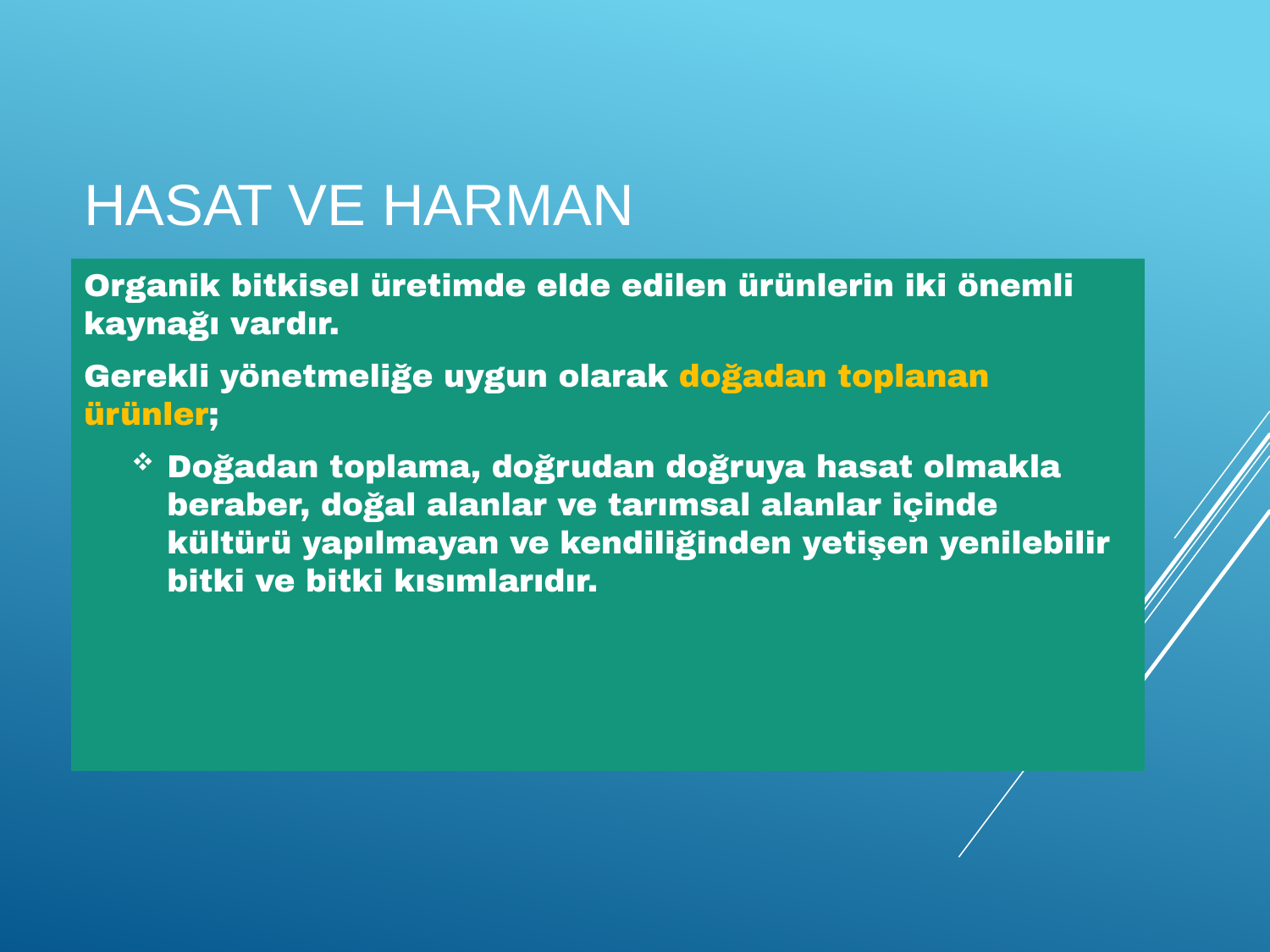

# Hasat ve harman
Organik bitkisel üretimde elde edilen ürünlerin iki önemli kaynağı vardır.
Gerekli yönetmeliğe uygun olarak doğadan toplanan ürünler;
Doğadan toplama, doğrudan doğruya hasat olmakla beraber, doğal alanlar ve tarımsal alanlar içinde kültürü yapılmayan ve kendiliğinden yetişen yenilebilir bitki ve bitki kısımlarıdır.